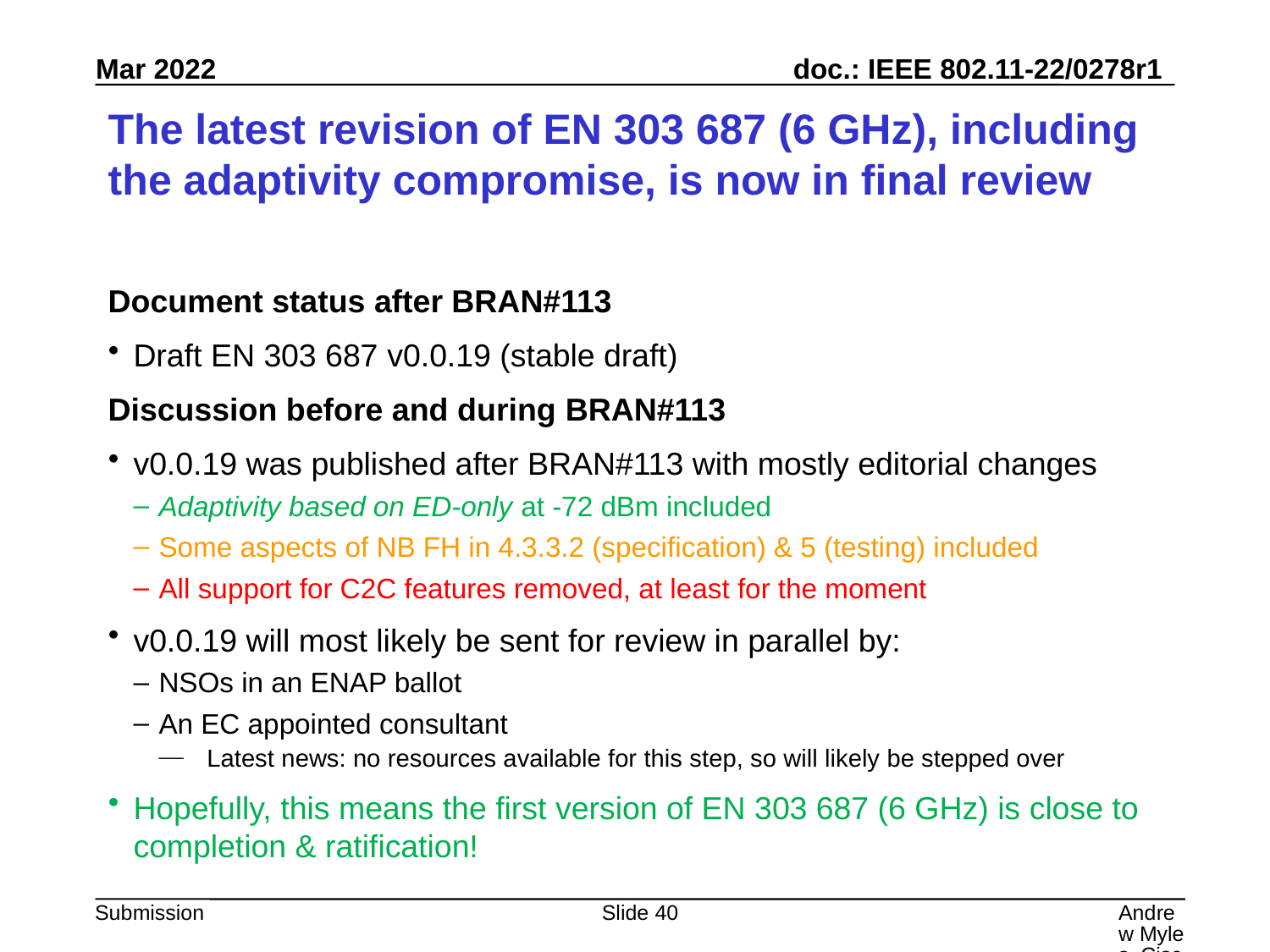

# The latest revision of EN 303 687 (6 GHz), including the adaptivity compromise, is now in final review
Document status after BRAN#113
Draft EN 303 687 v0.0.19 (stable draft)
Discussion before and during BRAN#113
v0.0.19 was published after BRAN#113 with mostly editorial changes
Adaptivity based on ED-only at -72 dBm included
Some aspects of NB FH in 4.3.3.2 (specification) & 5 (testing) included
All support for C2C features removed, at least for the moment
v0.0.19 will most likely be sent for review in parallel by:
NSOs in an ENAP ballot
An EC appointed consultant
Latest news: no resources available for this step, so will likely be stepped over
Hopefully, this means the first version of EN 303 687 (6 GHz) is close to completion & ratification!

Slide 40
Andrew Myles, Cisco